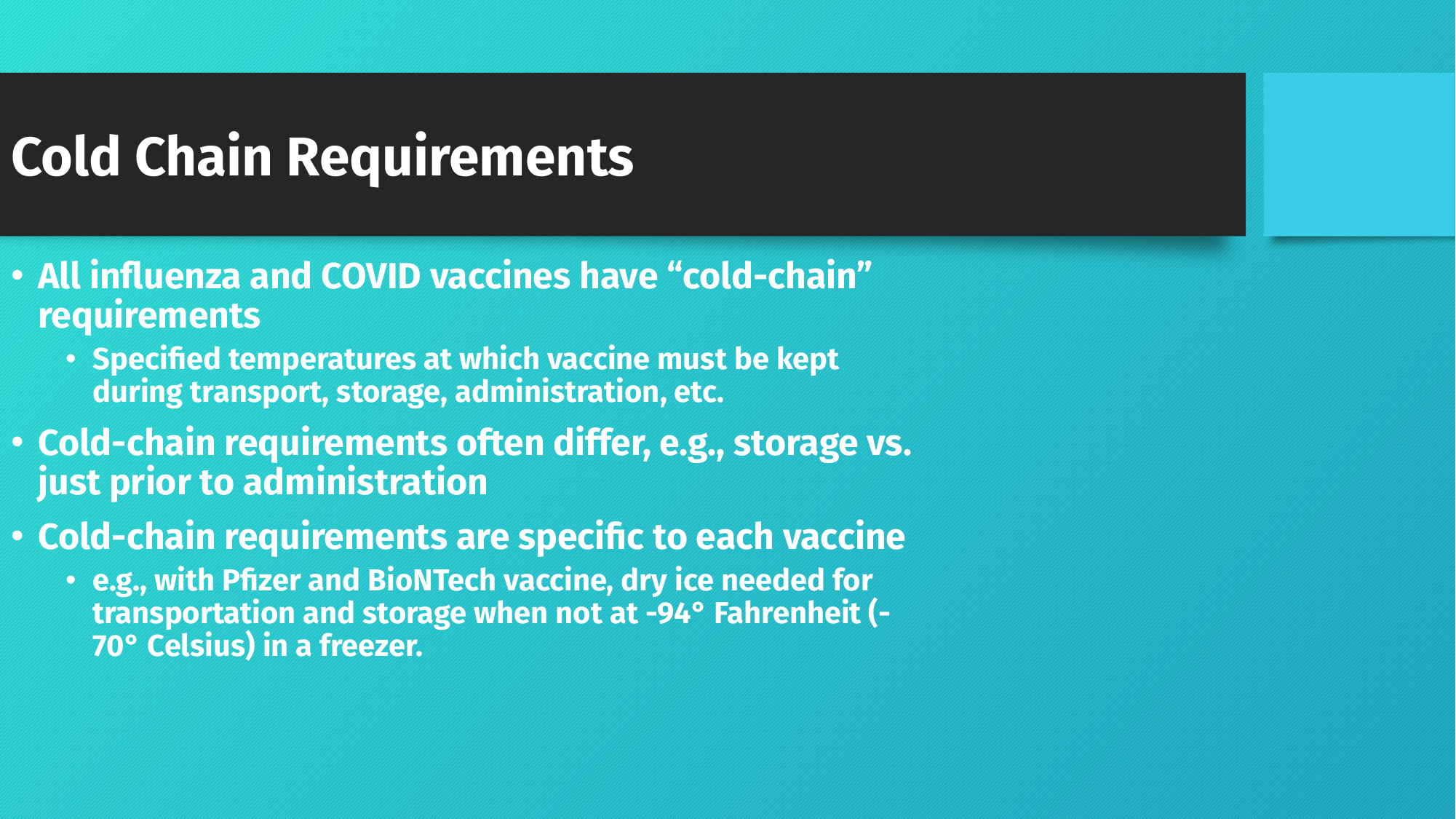

# Cold Chain Requirements
All influenza and COVID vaccines have “cold-chain” requirements
Specified temperatures at which vaccine must be kept during transport, storage, administration, etc.
Cold-chain requirements often differ, e.g., storage vs. just prior to administration
Cold-chain requirements are specific to each vaccine
e.g., with Pfizer and BioNTech vaccine, dry ice needed for transportation and storage when not at -94° Fahrenheit (-70° Celsius) in a freezer.